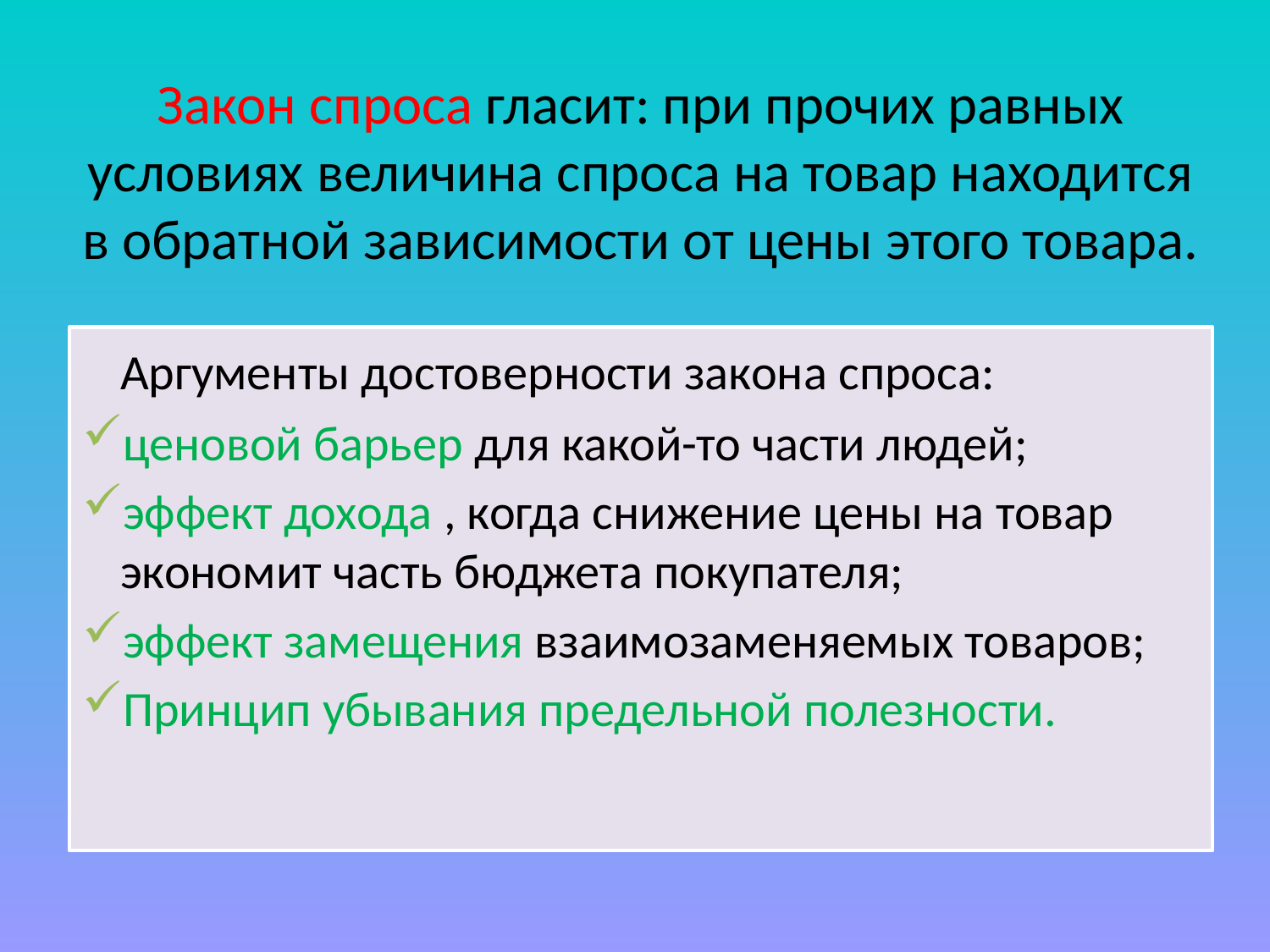

# Закон спроса гласит: при прочих равных условиях величина спроса на товар находится в обратной зависимости от цены этого товара.
   Аргументы достоверности закона спроса:
ценовой барьер для какой-то части людей;
эффект дохода , когда снижение цены на товар экономит часть бюджета покупателя;
эффект замещения взаимозаменяемых товаров;
Принцип убывания предельной полезности.